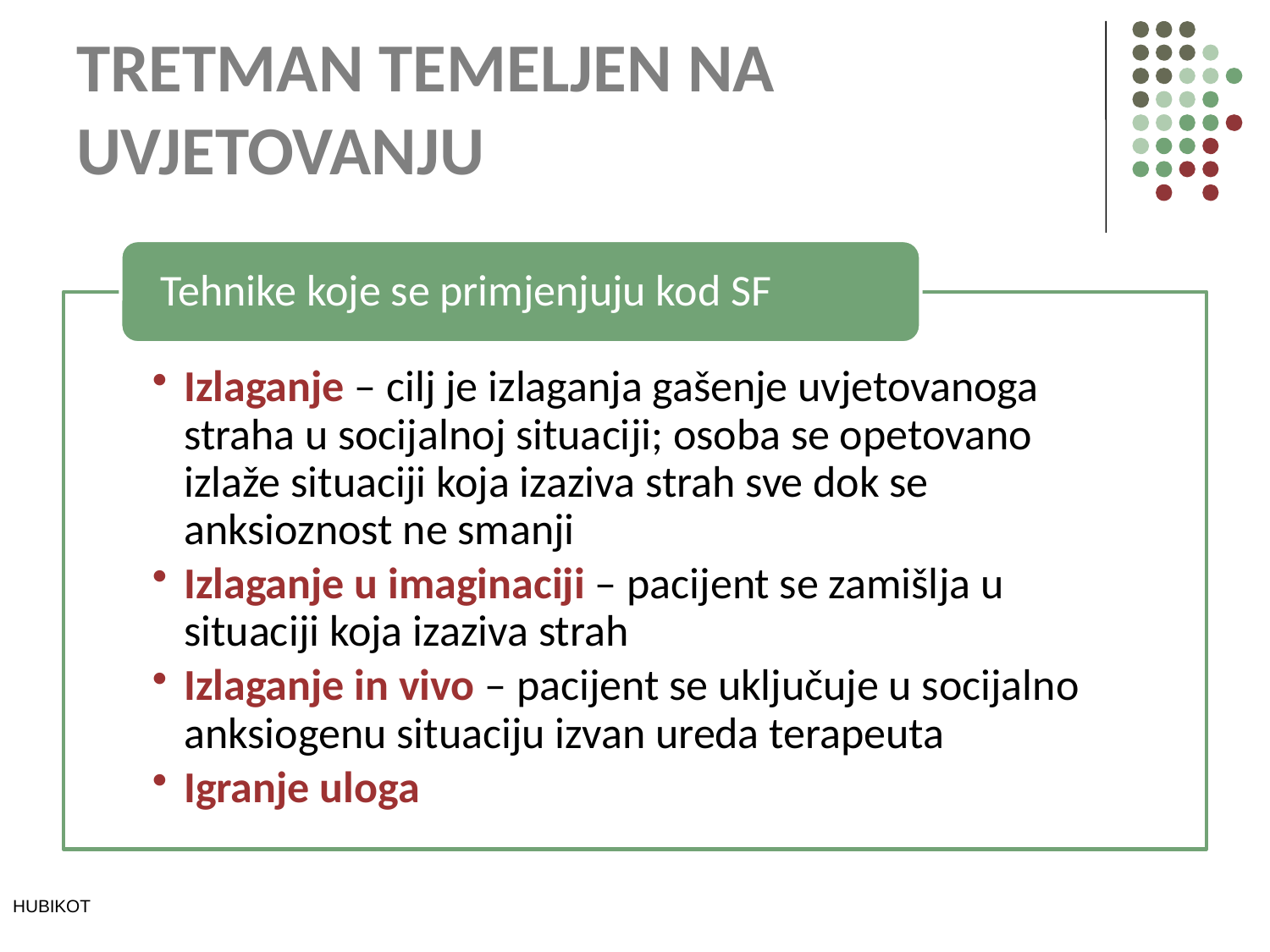

# TRETMAN TEMELJEN NA UVJETOVANJU
Izlaganje – cilj je izlaganja gašenje uvjetovanoga straha u socijalnoj situaciji; osoba se opetovano izlaže situaciji koja izaziva strah sve dok se anksioznost ne smanji
Izlaganje u imaginaciji – pacijent se zamišlja u situaciji koja izaziva strah
Izlaganje in vivo – pacijent se uključuje u socijalno anksiogenu situaciju izvan ureda terapeuta
Igranje uloga
Tehnike koje se primjenjuju kod SF
HUBIKOT